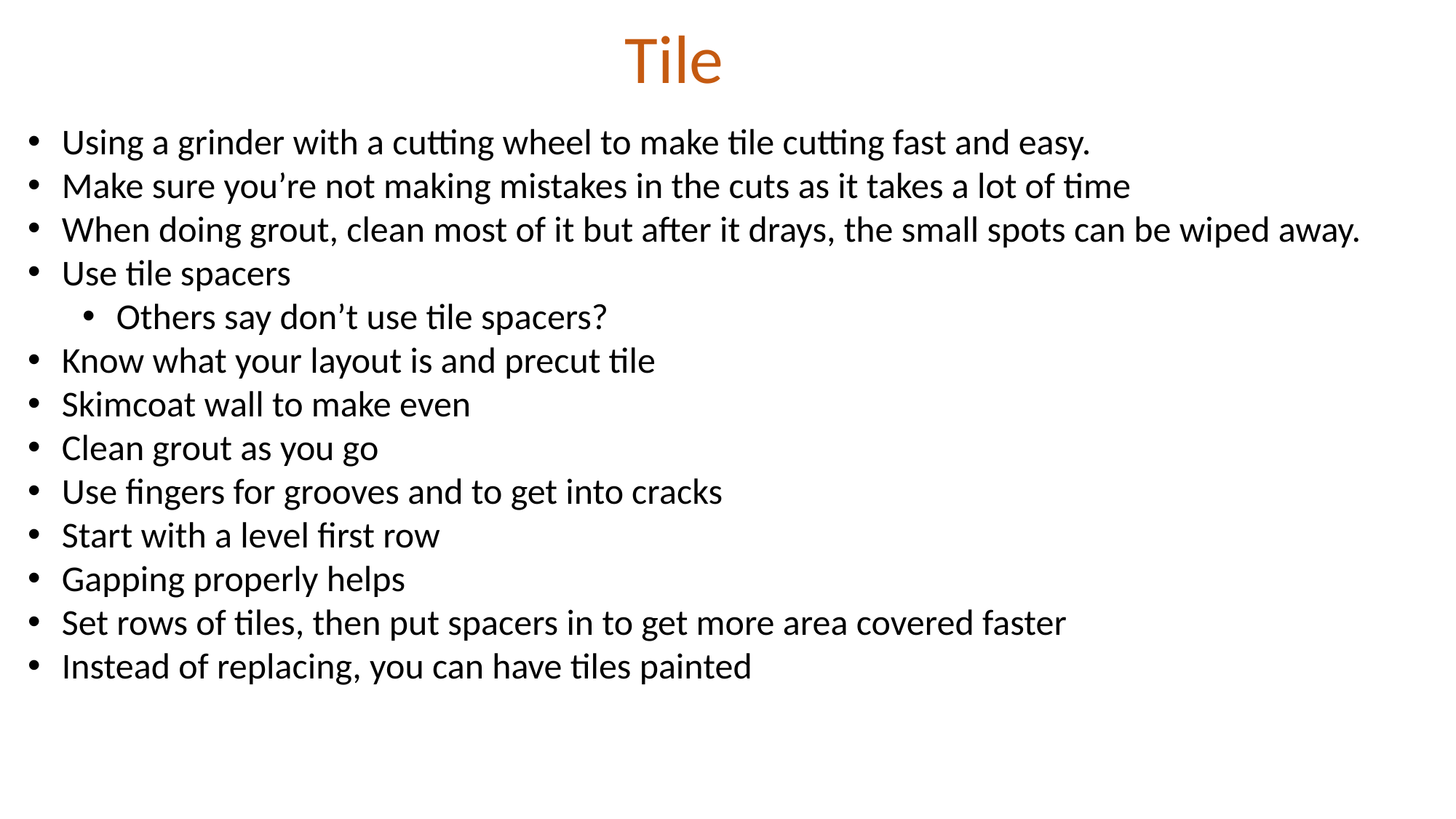

# Tile
Using a grinder with a cutting wheel to make tile cutting fast and easy.
Make sure you’re not making mistakes in the cuts as it takes a lot of time
When doing grout, clean most of it but after it drays, the small spots can be wiped away.
Use tile spacers
Others say don’t use tile spacers?
Know what your layout is and precut tile
Skimcoat wall to make even
Clean grout as you go
Use fingers for grooves and to get into cracks
Start with a level first row
Gapping properly helps
Set rows of tiles, then put spacers in to get more area covered faster
Instead of replacing, you can have tiles painted